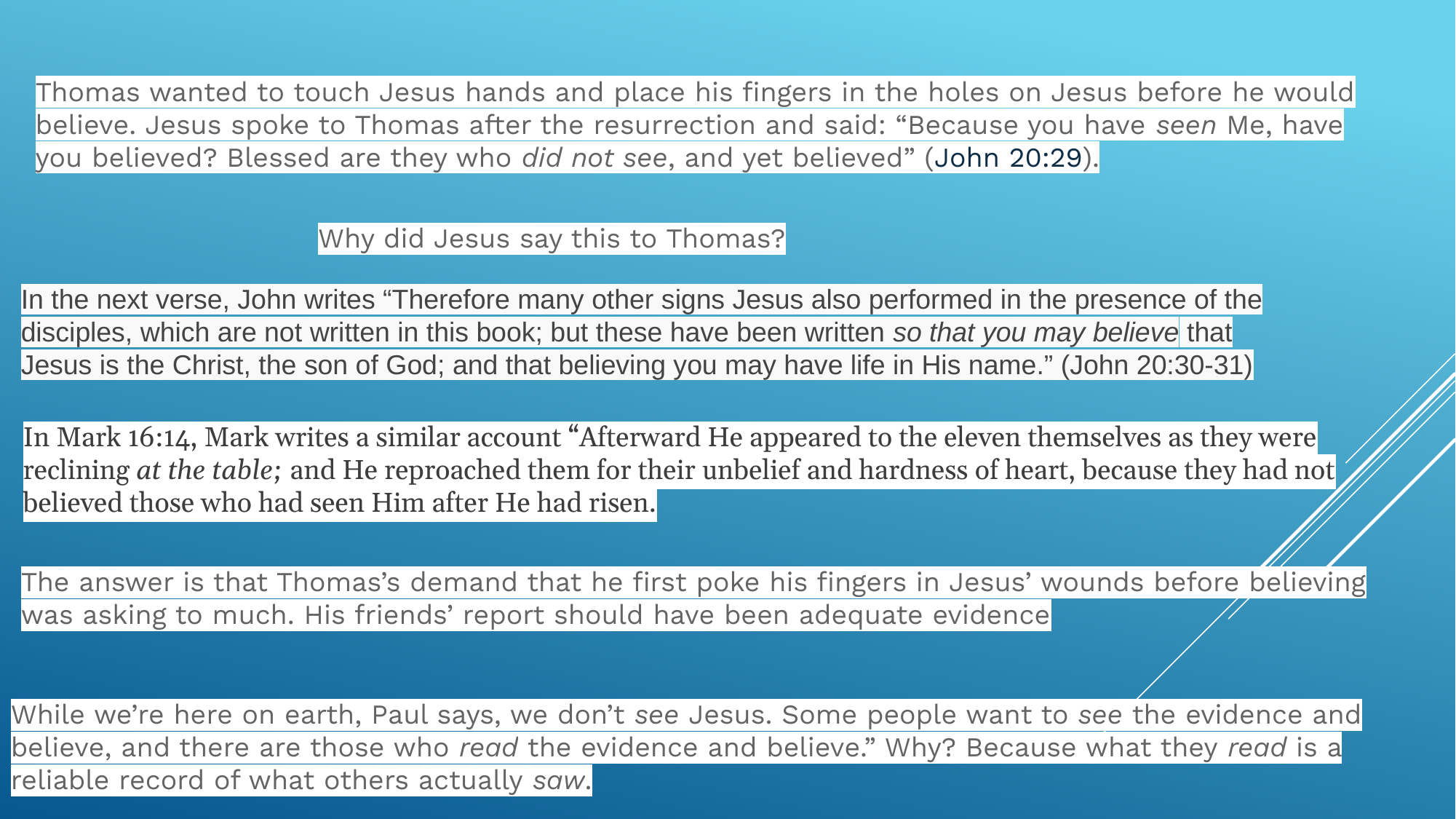

Thomas wanted to touch Jesus hands and place his fingers in the holes on Jesus before he would believe. Jesus spoke to Thomas after the resurrection and said: “Because you have seen Me, have you believed? Blessed are they who did not see, and yet believed” (John 20:29).
Why did Jesus say this to Thomas?
In the next verse, John writes “Therefore many other signs Jesus also performed in the presence of the disciples, which are not written in this book; but these have been written so that you may believe that Jesus is the Christ, the son of God; and that believing you may have life in His name.” (John 20:30-31)
In Mark 16:14, Mark writes a similar account “Afterward He appeared to the eleven themselves as they were reclining at the table; and He reproached them for their unbelief and hardness of heart, because they had not believed those who had seen Him after He had risen.
The answer is that Thomas’s demand that he first poke his fingers in Jesus’ wounds before believing was asking to much. His friends’ report should have been adequate evidence
While we’re here on earth, Paul says, we don’t see Jesus. Some people want to see the evidence and believe, and there are those who read the evidence and believe.” Why? Because what they read is a reliable record of what others actually saw.